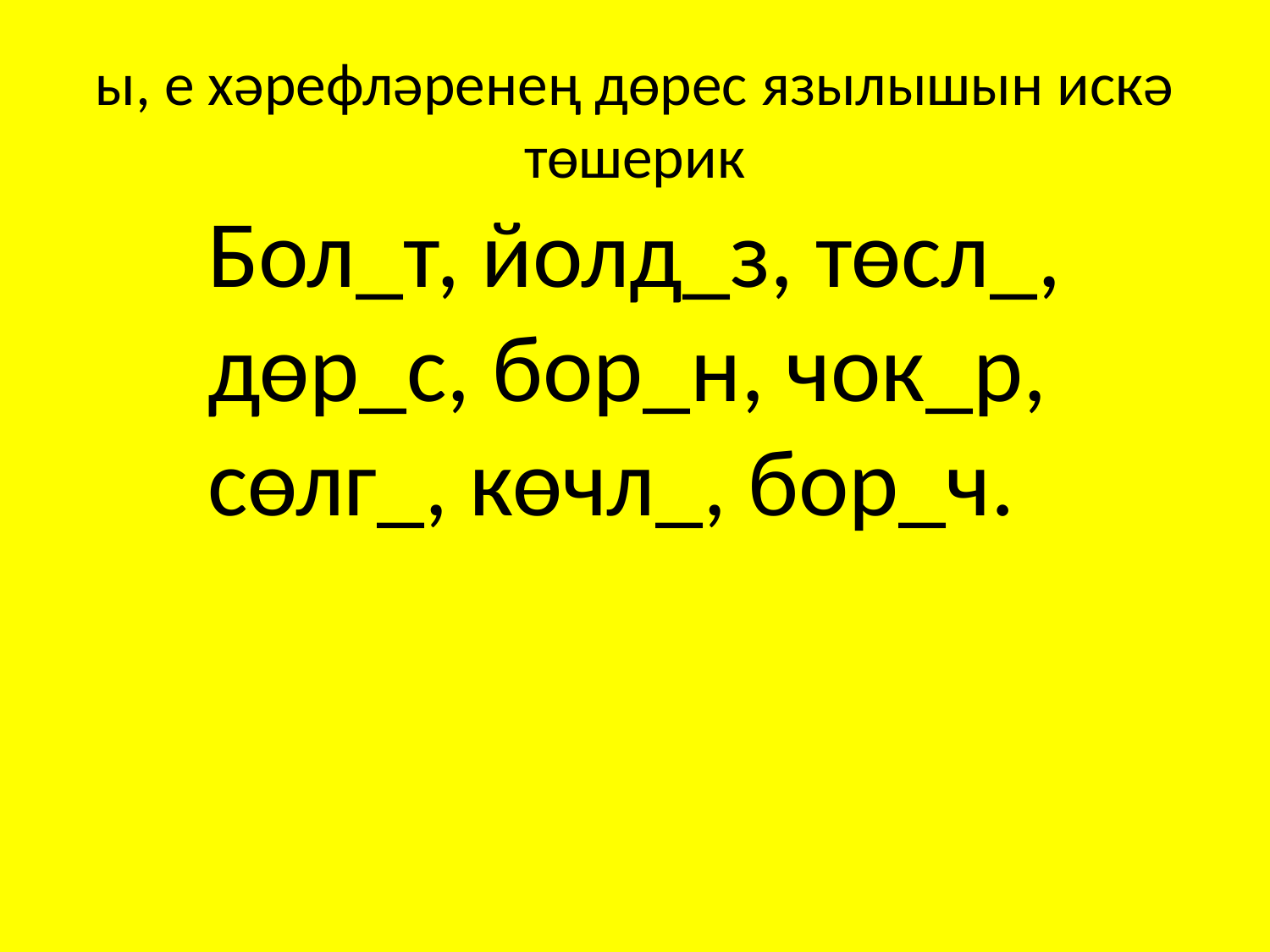

# ы, е хәрефләренең дөрес язылышын искә төшерик
Бол_т, йолд_з, төсл_, дөр_с, бор_н, чок_р, сөлг_, көчл_, бор_ч.